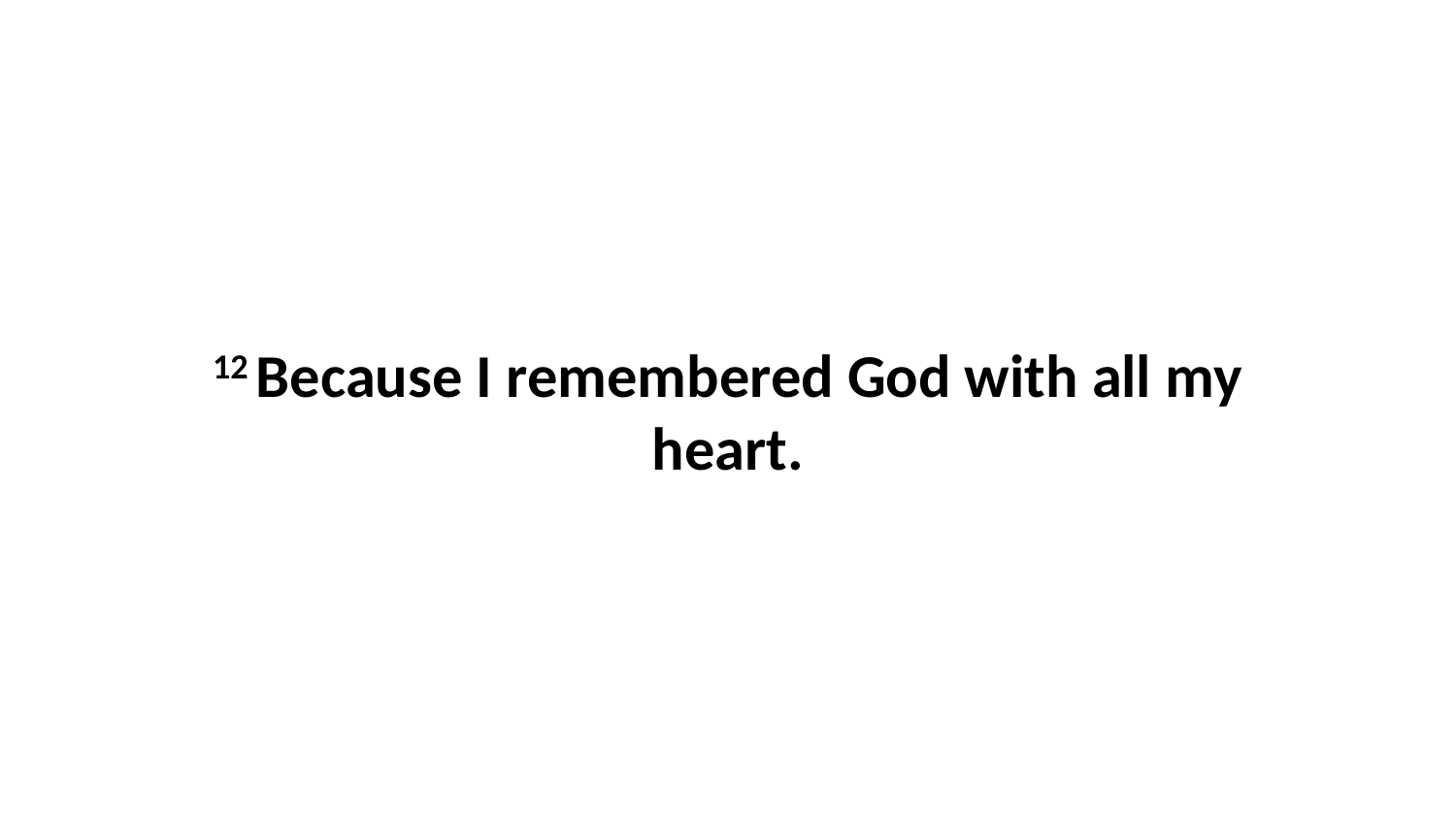

12 Because I remembered God with all my heart.